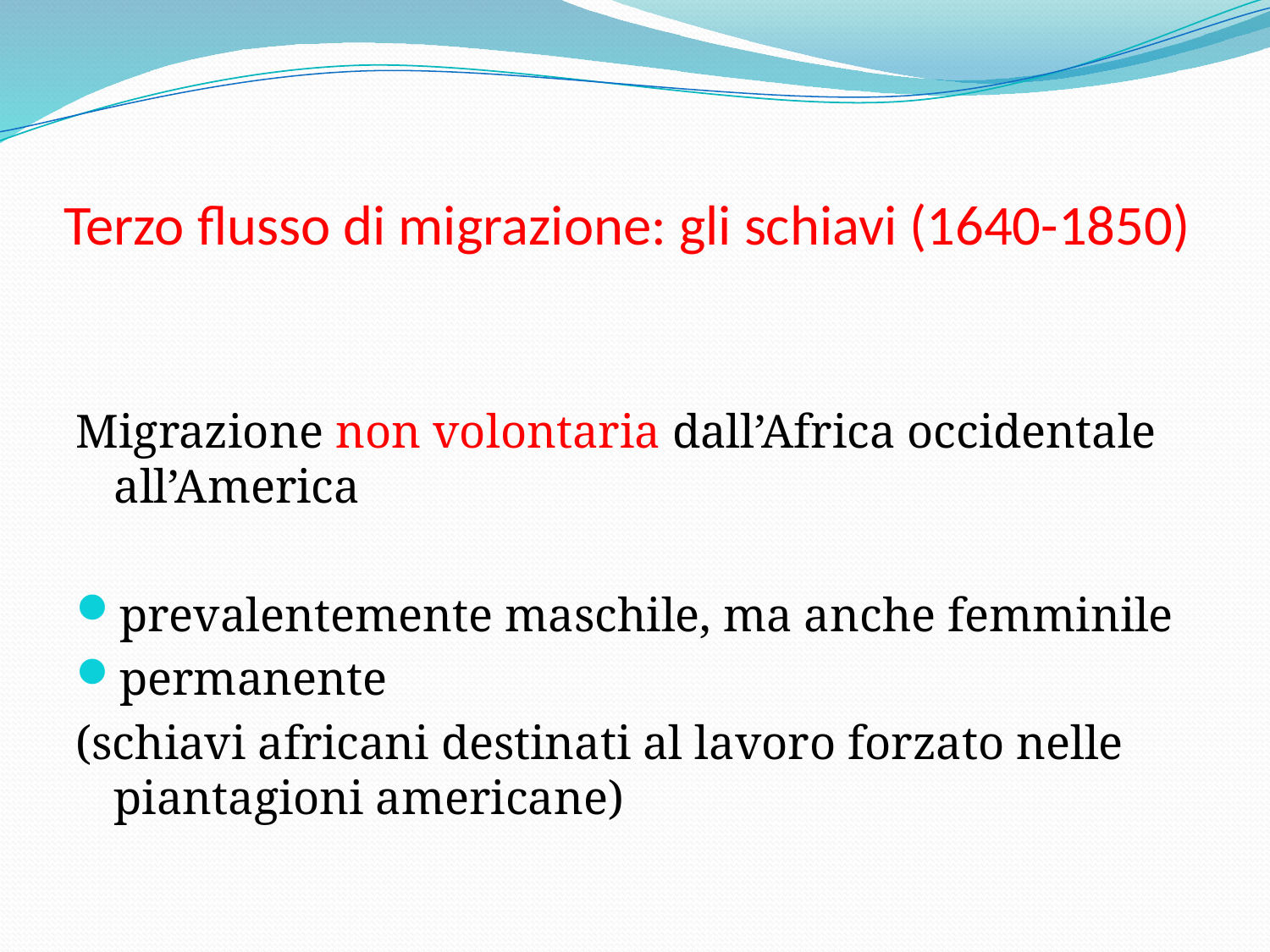

# Terzo flusso di migrazione: gli schiavi (1640-1850)
Migrazione non volontaria dall’Africa occidentale all’America

prevalentemente maschile, ma anche femminile
permanente
(schiavi africani destinati al lavoro forzato nelle piantagioni americane)